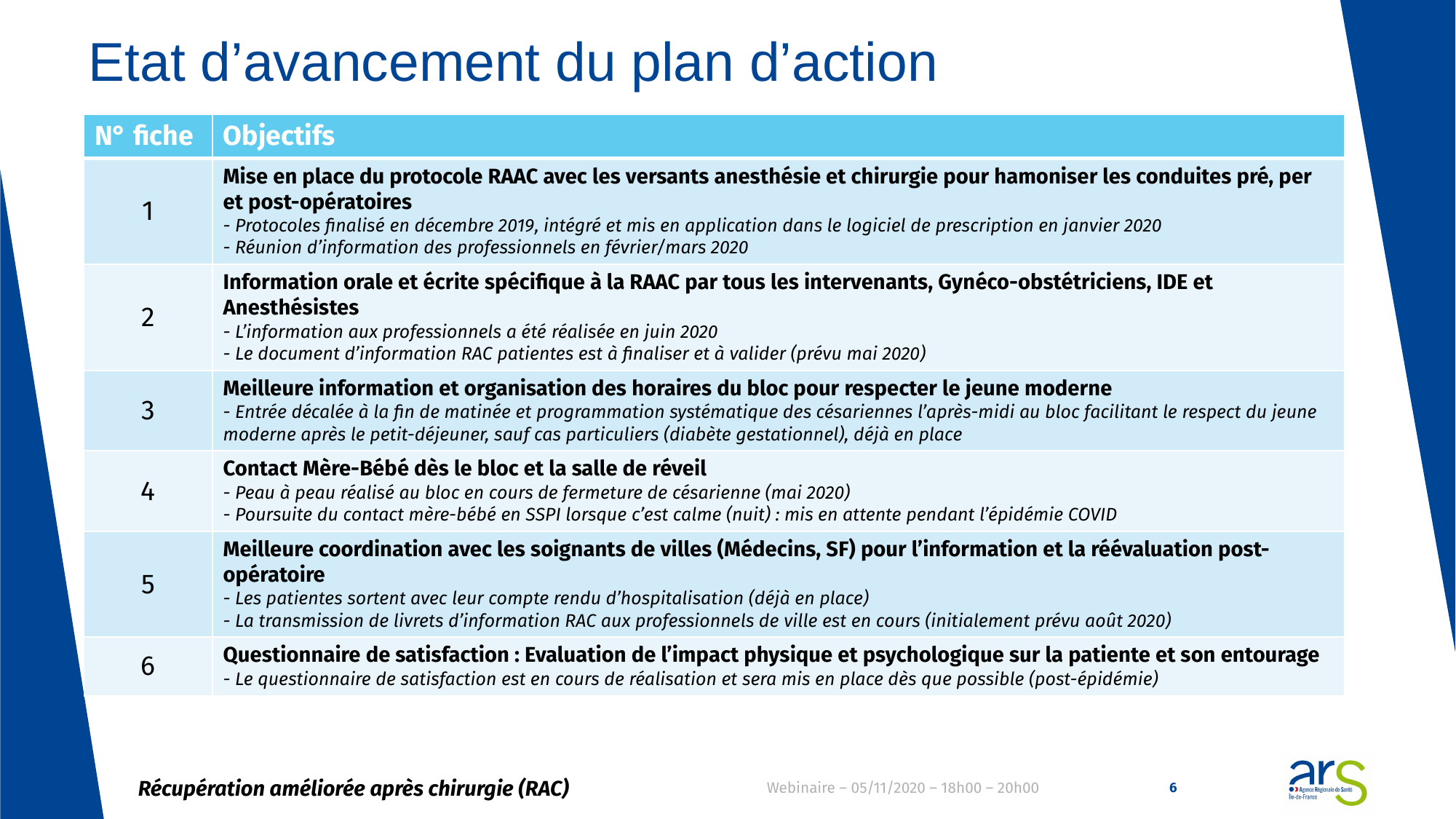

# Etat d’avancement du plan d’action
| N° fiche | Objectifs |
| --- | --- |
| 1 | Mise en place du protocole RAAC avec les versants anesthésie et chirurgie pour hamoniser les conduites pré, per et post-opératoires - Protocoles finalisé en décembre 2019, intégré et mis en application dans le logiciel de prescription en janvier 2020 - Réunion d’information des professionnels en février/mars 2020 |
| 2 | Information orale et écrite spécifique à la RAAC par tous les intervenants, Gynéco-obstétriciens, IDE et Anesthésistes - L’information aux professionnels a été réalisée en juin 2020 - Le document d’information RAC patientes est à finaliser et à valider (prévu mai 2020) |
| 3 | Meilleure information et organisation des horaires du bloc pour respecter le jeune moderne - Entrée décalée à la fin de matinée et programmation systématique des césariennes l’après-midi au bloc facilitant le respect du jeune moderne après le petit-déjeuner, sauf cas particuliers (diabète gestationnel), déjà en place |
| 4 | Contact Mère-Bébé dès le bloc et la salle de réveil - Peau à peau réalisé au bloc en cours de fermeture de césarienne (mai 2020) - Poursuite du contact mère-bébé en SSPI lorsque c’est calme (nuit) : mis en attente pendant l’épidémie COVID |
| 5 | Meilleure coordination avec les soignants de villes (Médecins, SF) pour l’information et la réévaluation post-opératoire - Les patientes sortent avec leur compte rendu d’hospitalisation (déjà en place) - La transmission de livrets d’information RAC aux professionnels de ville est en cours (initialement prévu août 2020) |
| 6 | Questionnaire de satisfaction : Evaluation de l’impact physique et psychologique sur la patiente et son entourage - Le questionnaire de satisfaction est en cours de réalisation et sera mis en place dès que possible (post-épidémie) |
Récupération améliorée après chirurgie (RAC)
Webinaire – 05/11/2020 – 18h00 – 20h00
6